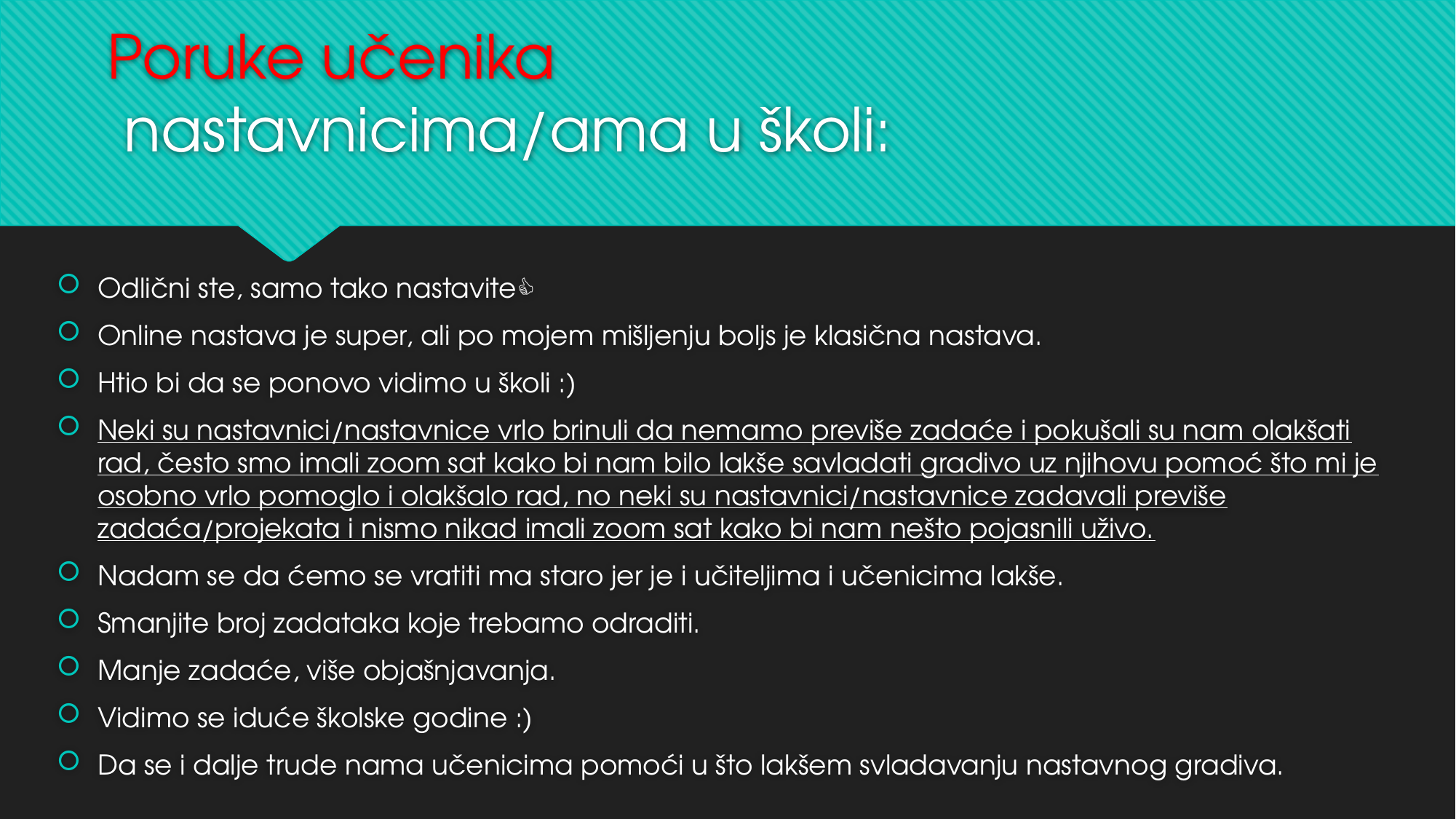

# Poruke učenika nastavnicima/ama u školi:
Odlični ste, samo tako nastavite👍
Online nastava je super, ali po mojem mišljenju boljs je klasična nastava.
Htio bi da se ponovo vidimo u školi :)
Neki su nastavnici/nastavnice vrlo brinuli da nemamo previše zadaće i pokušali su nam olakšati rad, često smo imali zoom sat kako bi nam bilo lakše savladati gradivo uz njihovu pomoć što mi je osobno vrlo pomoglo i olakšalo rad, no neki su nastavnici/nastavnice zadavali previše zadaća/projekata i nismo nikad imali zoom sat kako bi nam nešto pojasnili uživo.
Nadam se da ćemo se vratiti ma staro jer je i učiteljima i učenicima lakše.
Smanjite broj zadataka koje trebamo odraditi.
Manje zadaće, više objašnjavanja.
Vidimo se iduće školske godine :)
Da se i dalje trude nama učenicima pomoći u što lakšem svladavanju nastavnog gradiva.